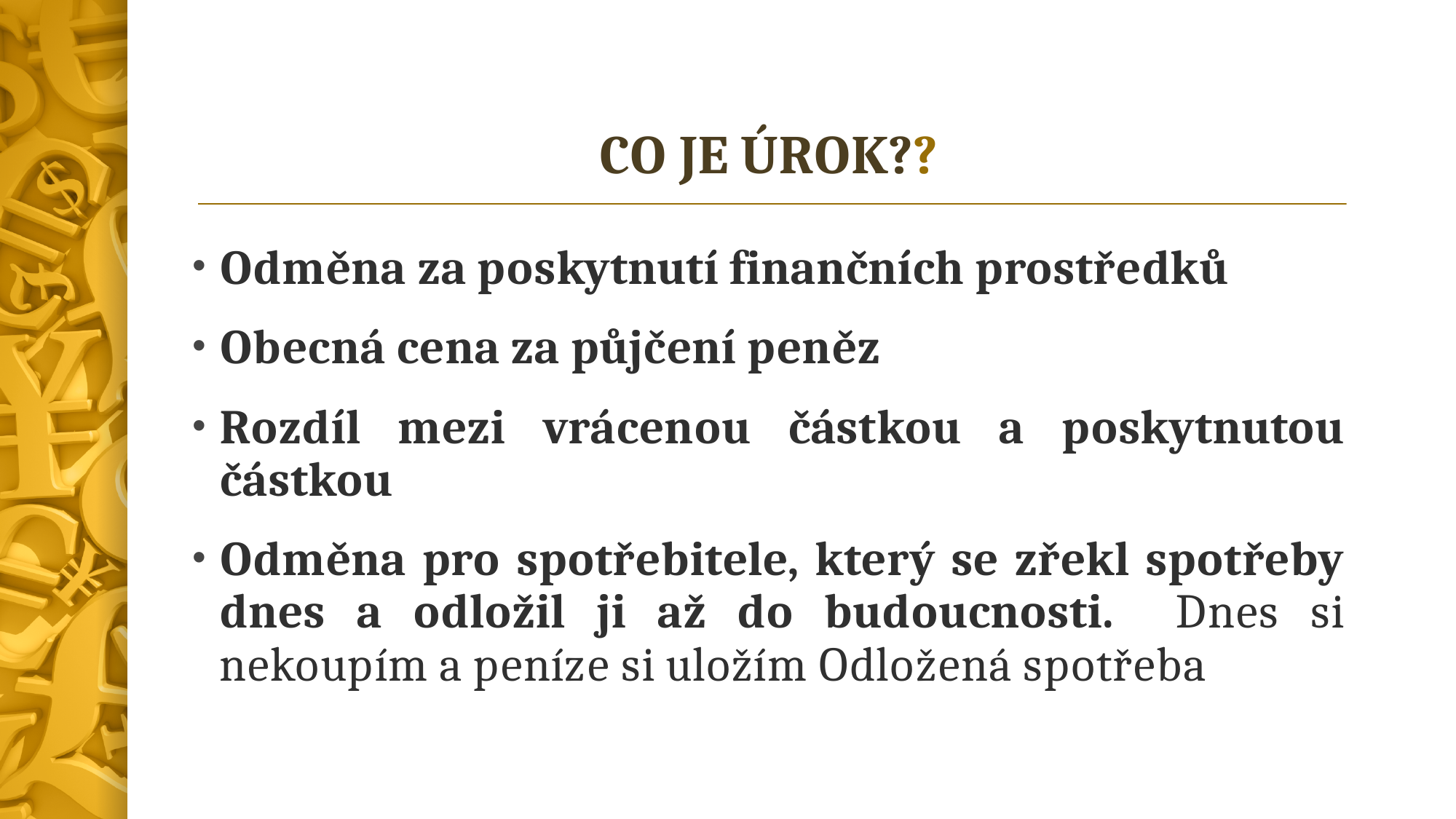

# CO JE ÚROK??
Odměna za poskytnutí finančních prostředků
Obecná cena za půjčení peněz
Rozdíl mezi vrácenou částkou a poskytnutou částkou
Odměna pro spotřebitele, který se zřekl spotřeby dnes a odložil ji až do budoucnosti.  Dnes si nekoupím a peníze si uložím Odložená spotřeba